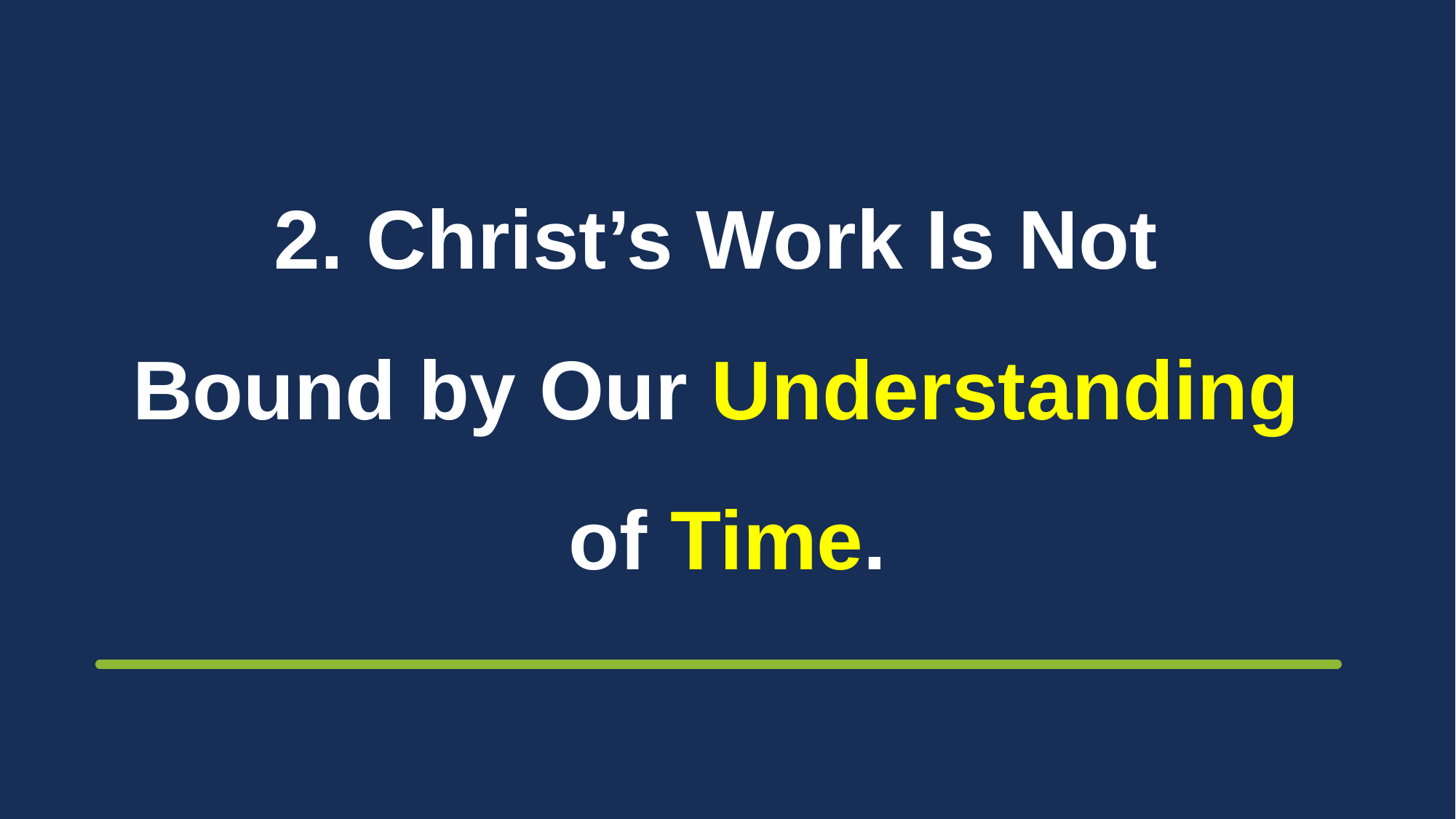

# 2. Christ’s Work Is Not Bound by Our Understanding of Time.